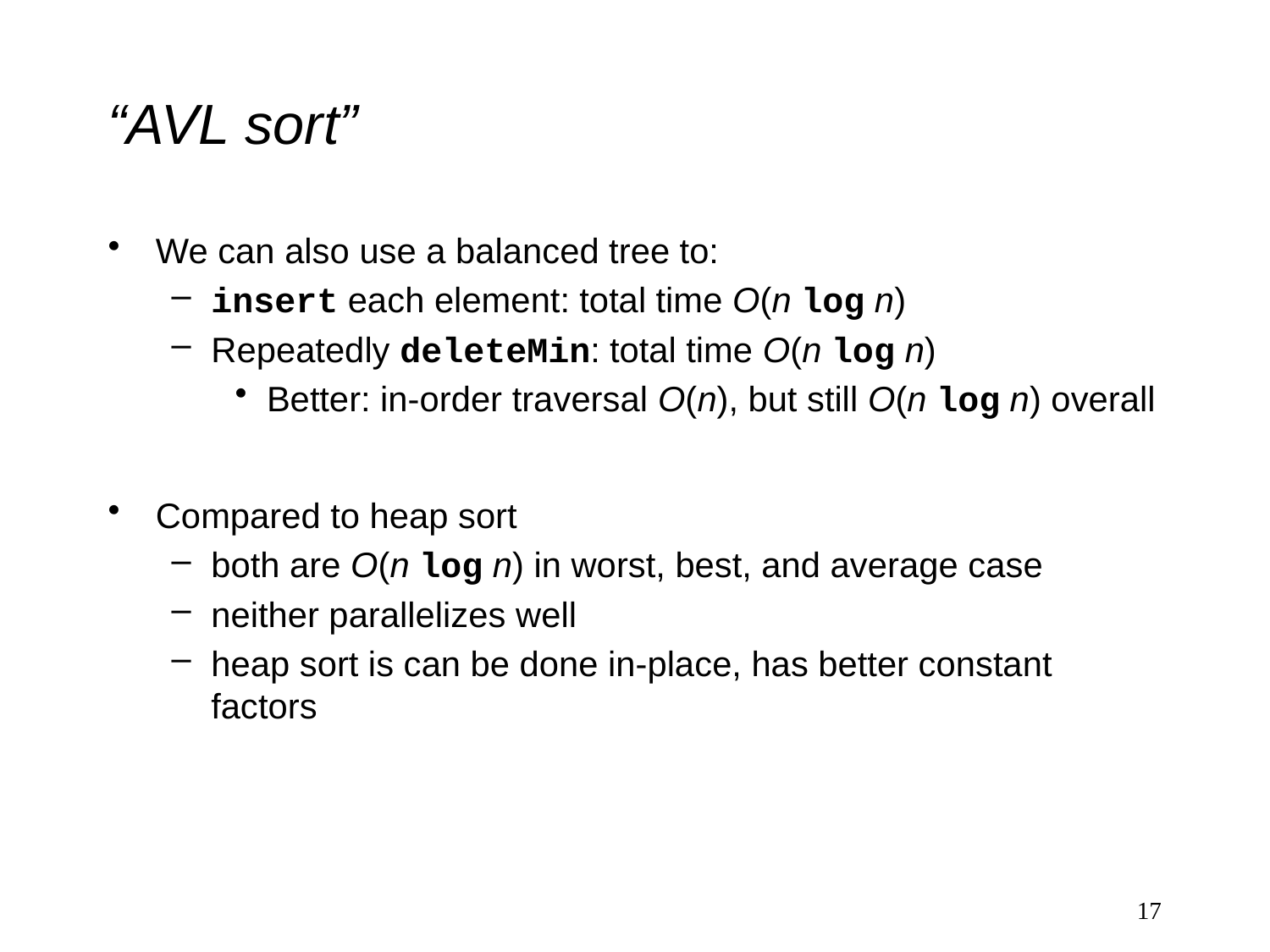

# “AVL sort”
We can also use a balanced tree to:
insert each element: total time O(n log n)
Repeatedly deleteMin: total time O(n log n)
Better: in-order traversal O(n), but still O(n log n) overall

Compared to heap sort
both are O(n log n) in worst, best, and average case
neither parallelizes well
heap sort is can be done in-place, has better constant factors

17